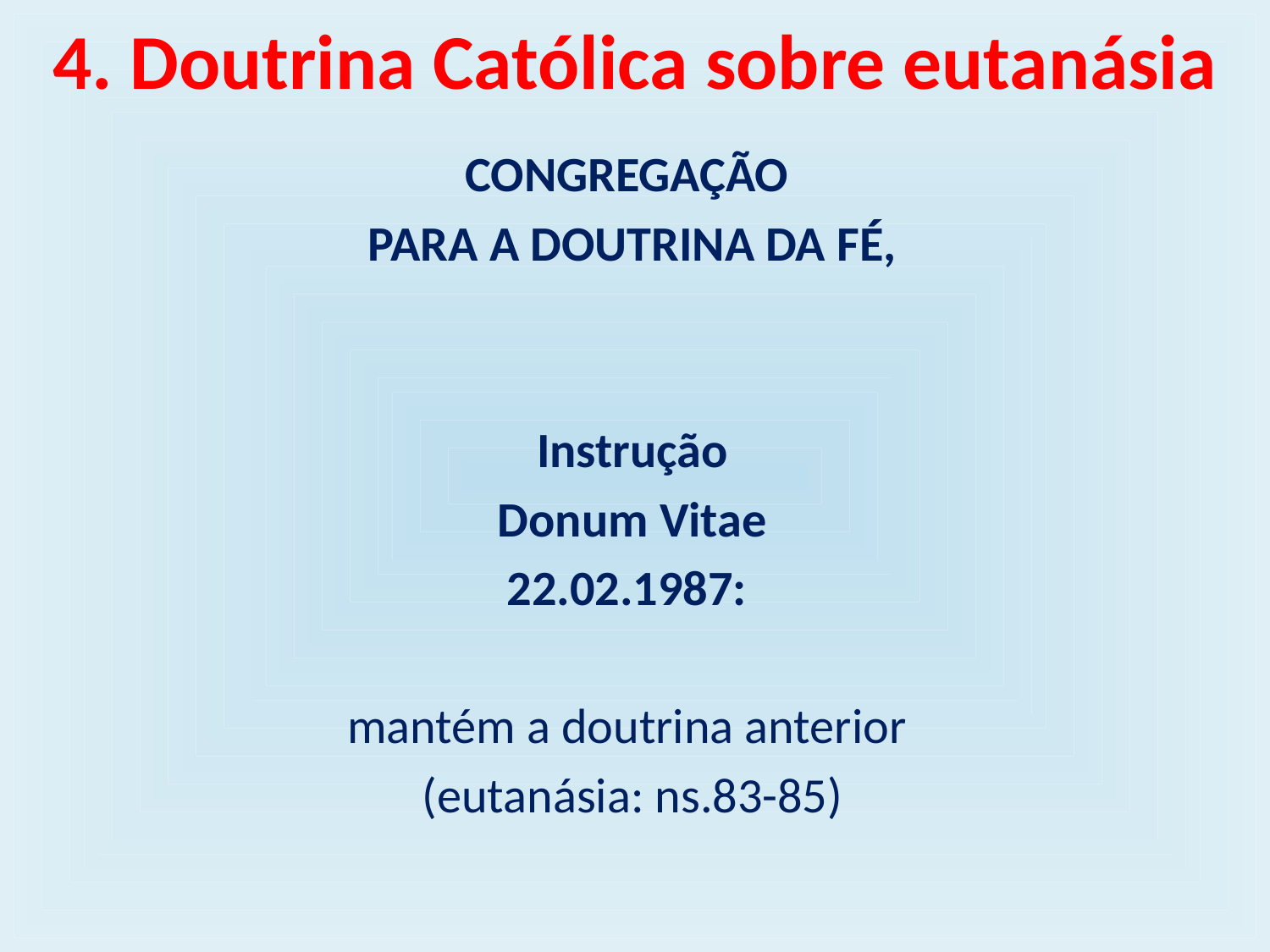

# 4. Doutrina Católica sobre eutanásia
CONGREGAÇÃO
PARA A DOUTRINA DA FÉ,

 Instrução
Donum Vitae
22.02.1987:

mantém a doutrina anterior
(eutanásia: ns.83-85)